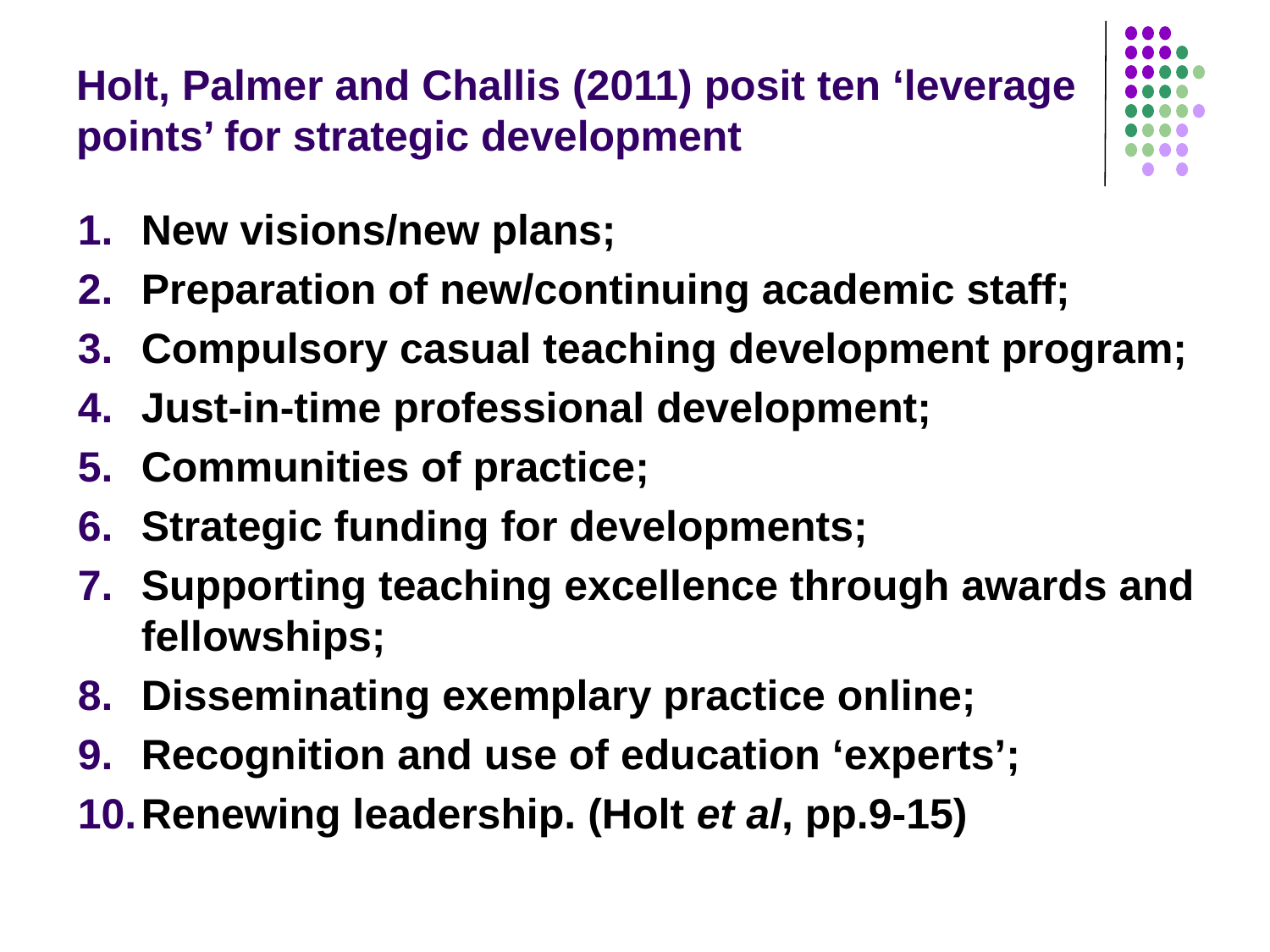

# Holt, Palmer and Challis (2011) posit ten ‘leverage points’ for strategic development
New visions/new plans;
Preparation of new/continuing academic staff;
Compulsory casual teaching development program;
Just-in-time professional development;
Communities of practice;
Strategic funding for developments;
Supporting teaching excellence through awards and fellowships;
Disseminating exemplary practice online;
Recognition and use of education ‘experts’;
Renewing leadership. (Holt et al, pp.9-15)